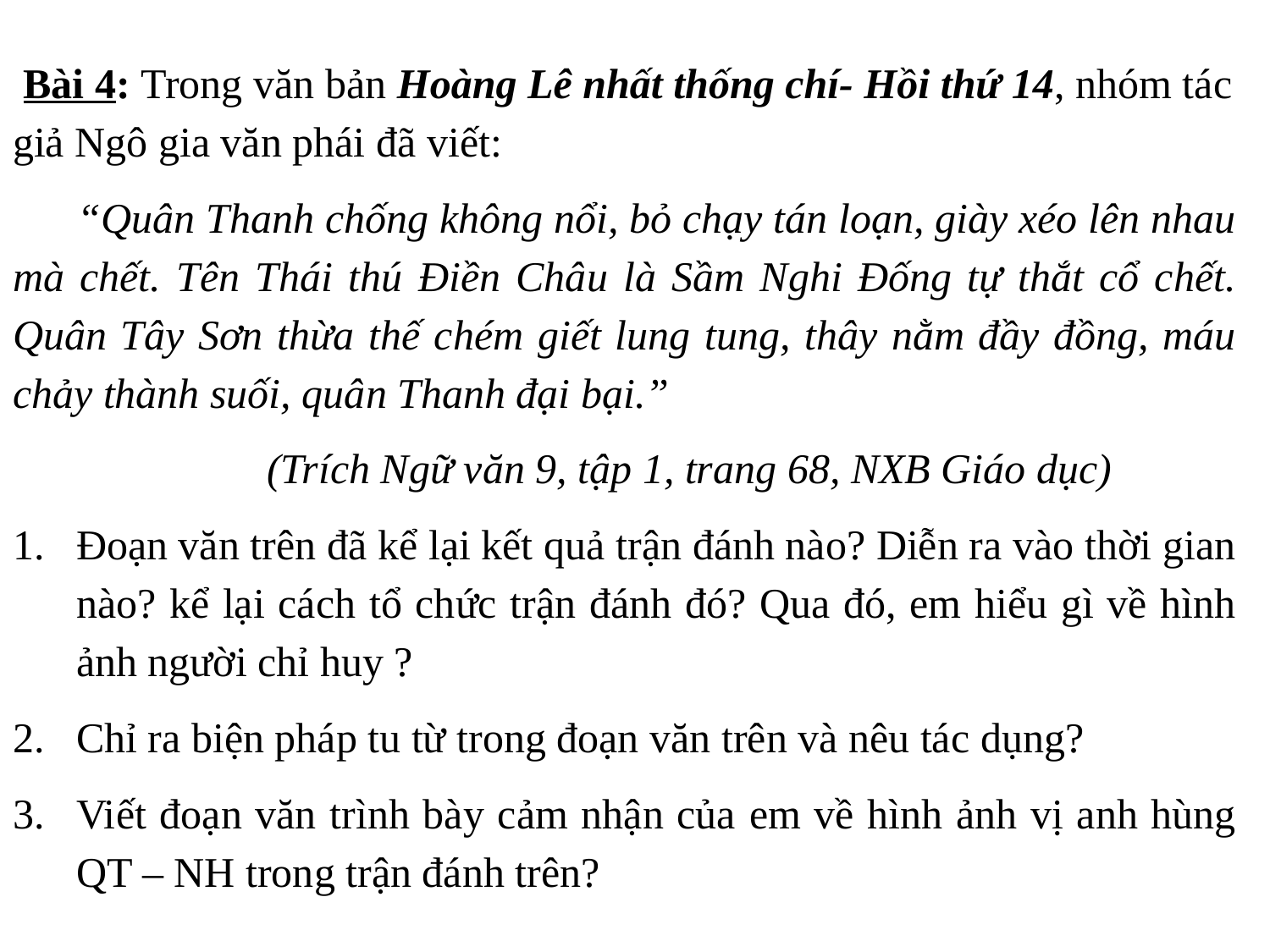

Bài 4: Trong văn bản Hoàng Lê nhất thống chí- Hồi thứ 14, nhóm tác giả Ngô gia văn phái đã viết:
      “Quân Thanh chống không nổi, bỏ chạy tán loạn, giày xéo lên nhau mà chết. Tên Thái thú Điền Châu là Sầm Nghi Đống tự thắt cổ chết. Quân Tây Sơn thừa thế chém giết lung tung, thây nằm đầy đồng, máu chảy thành suối, quân Thanh đại bại.”
                        (Trích Ngữ văn 9, tập 1, trang 68, NXB Giáo dục)
Đoạn văn trên đã kể lại kết quả trận đánh nào? Diễn ra vào thời gian nào? kể lại cách tổ chức trận đánh đó? Qua đó, em hiểu gì về hình ảnh người chỉ huy ?
Chỉ ra biện pháp tu từ trong đoạn văn trên và nêu tác dụng?
Viết đoạn văn trình bày cảm nhận của em về hình ảnh vị anh hùng QT – NH trong trận đánh trên?